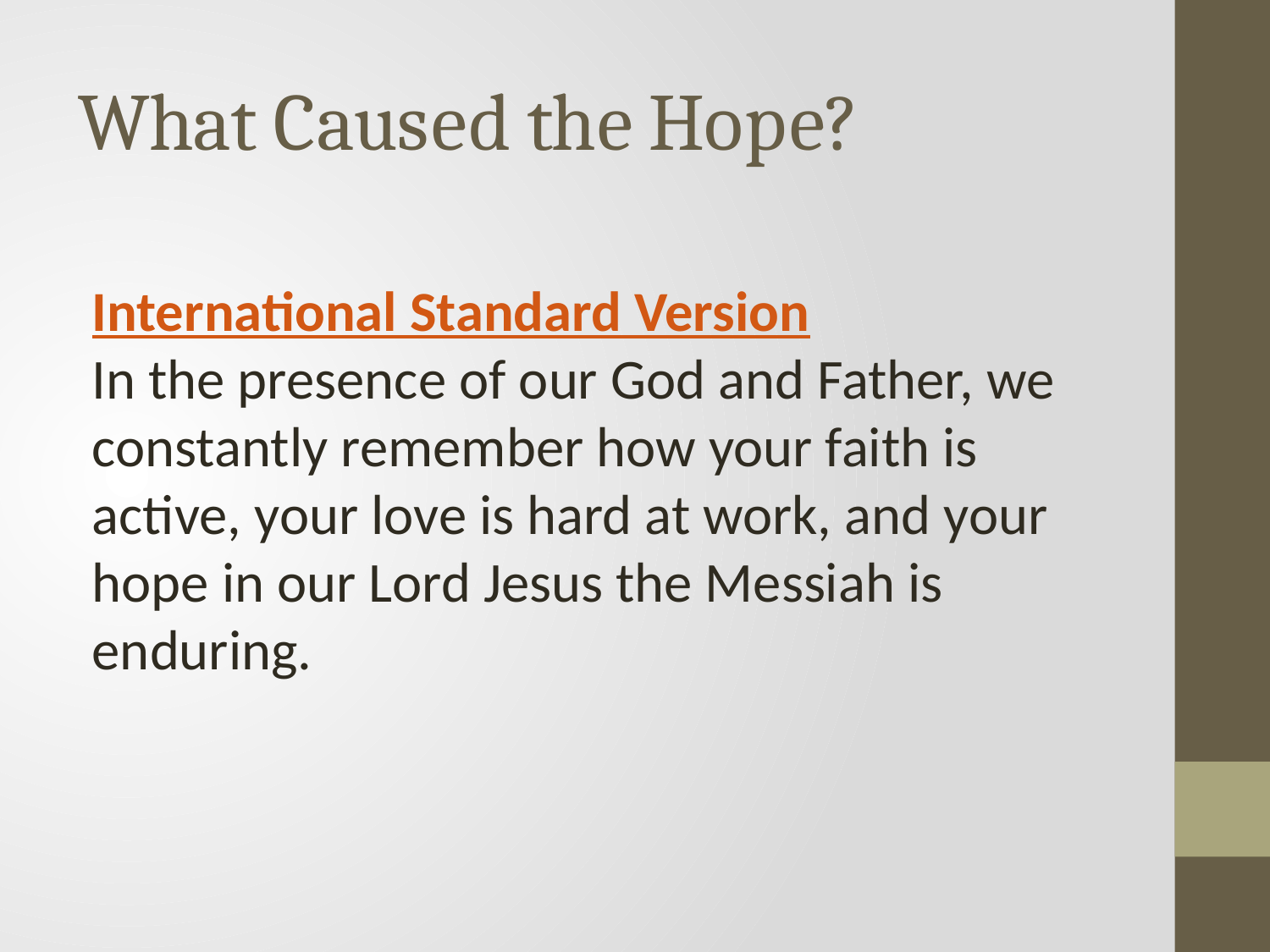

# What Caused the Hope?
International Standard Version
In the presence of our God and Father, we constantly remember how your faith is active, your love is hard at work, and your hope in our Lord Jesus the Messiah is enduring.